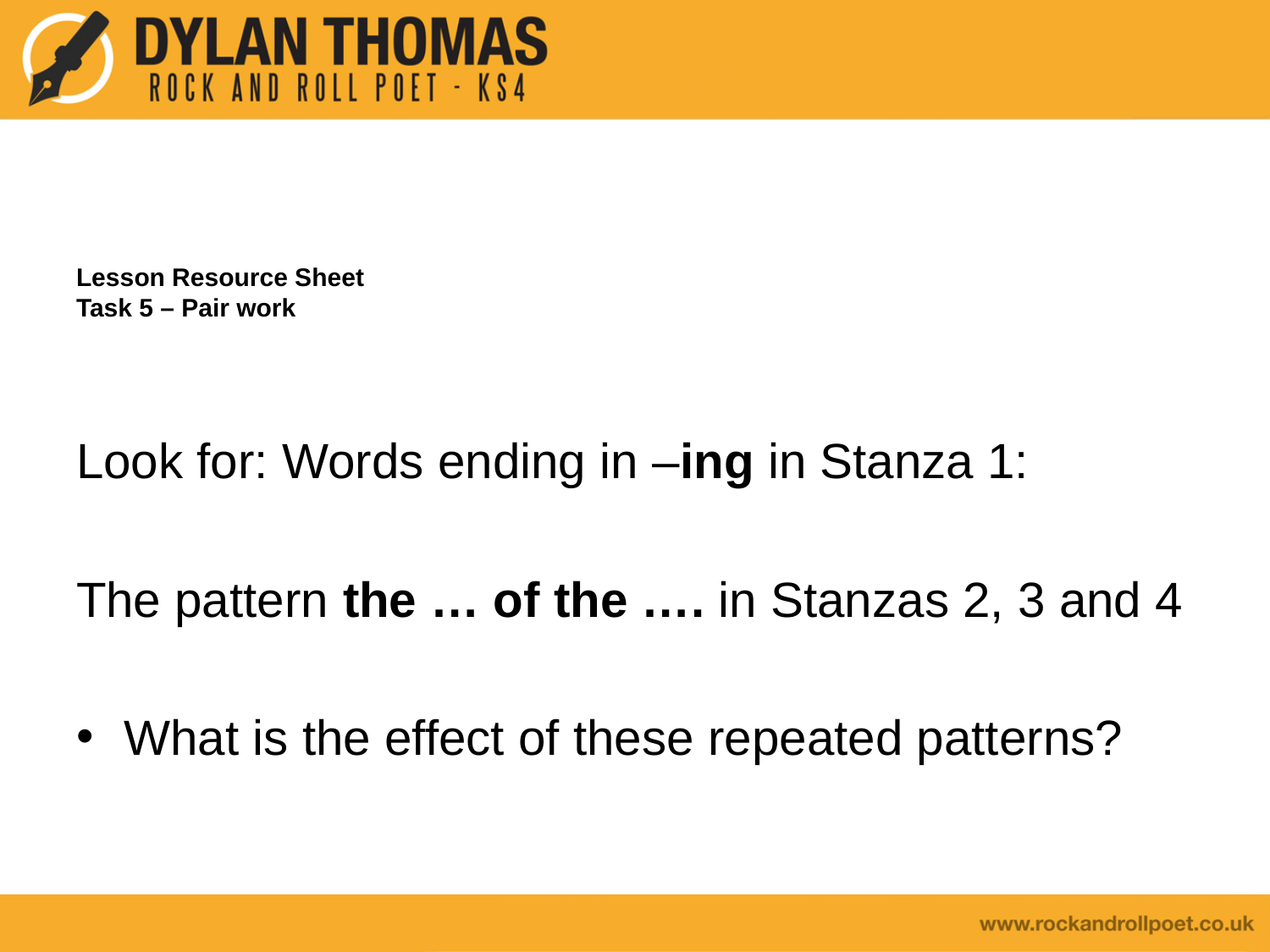

# Lesson Resource Sheet Task 5 – Pair work
Look for: Words ending in –ing in Stanza 1:

The pattern the … of the …. in Stanzas 2, 3 and 4

What is the effect of these repeated patterns?